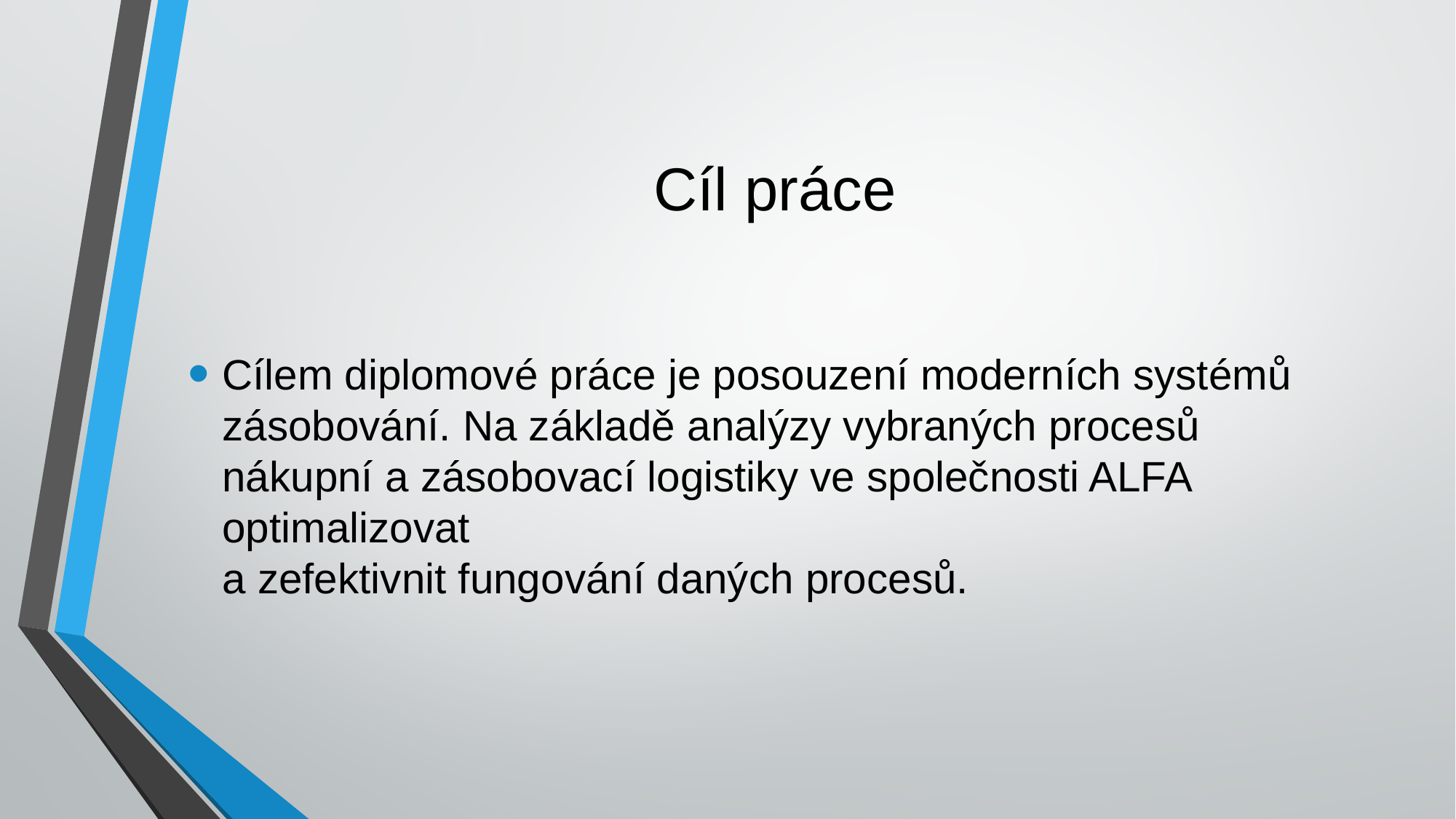

# Cíl práce
Cílem diplomové práce je posouzení moderních systémů zásobování. Na základě analýzy vybraných procesů nákupní a zásobovací logistiky ve společnosti ALFA optimalizovat
a zefektivnit fungování daných procesů.